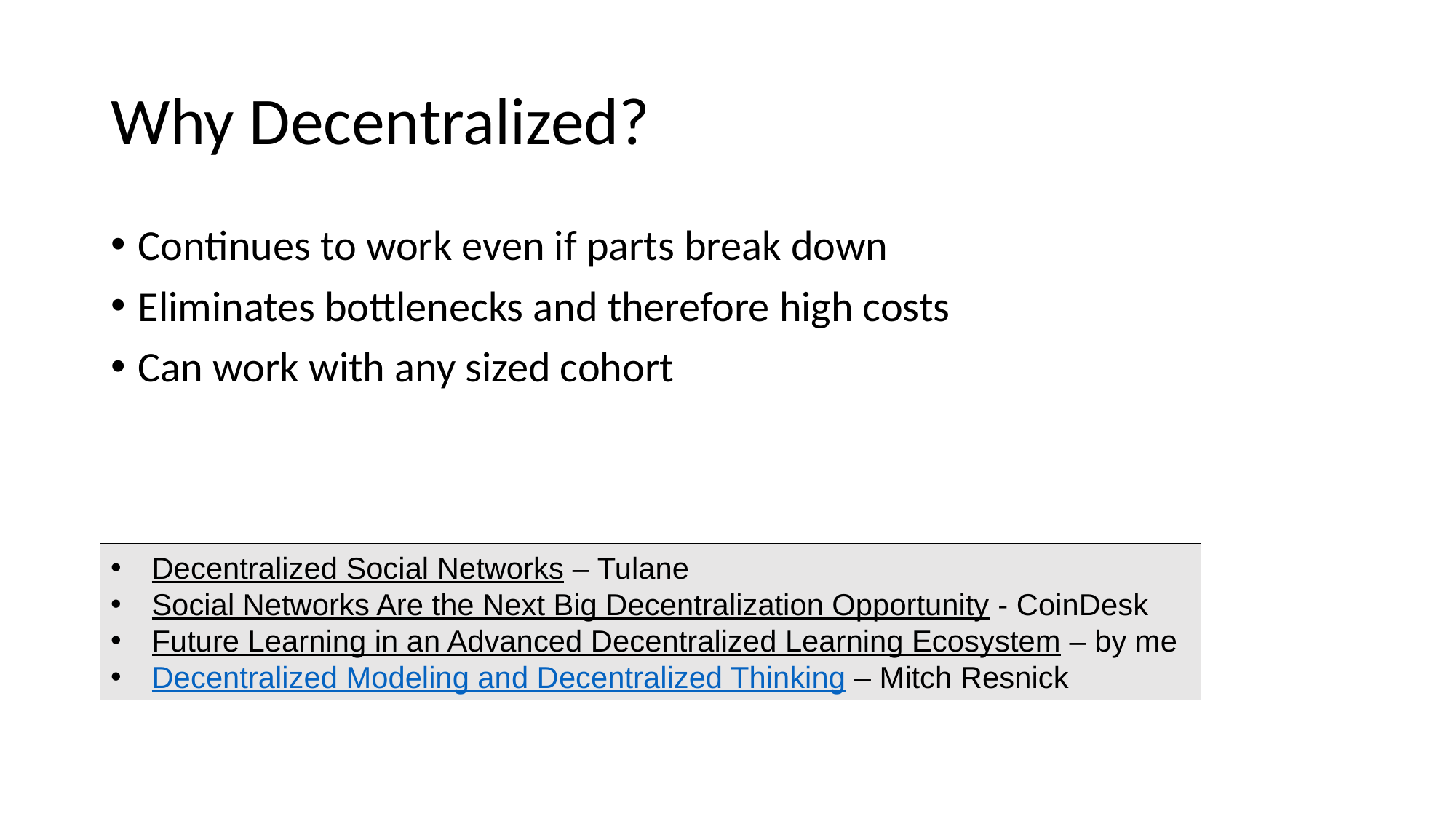

# Why Decentralized?
Continues to work even if parts break down
Eliminates bottlenecks and therefore high costs
Can work with any sized cohort
Decentralized Social Networks – Tulane
Social Networks Are the Next Big Decentralization Opportunity - CoinDesk
Future Learning in an Advanced Decentralized Learning Ecosystem – by me
Decentralized Modeling and Decentralized Thinking – Mitch Resnick